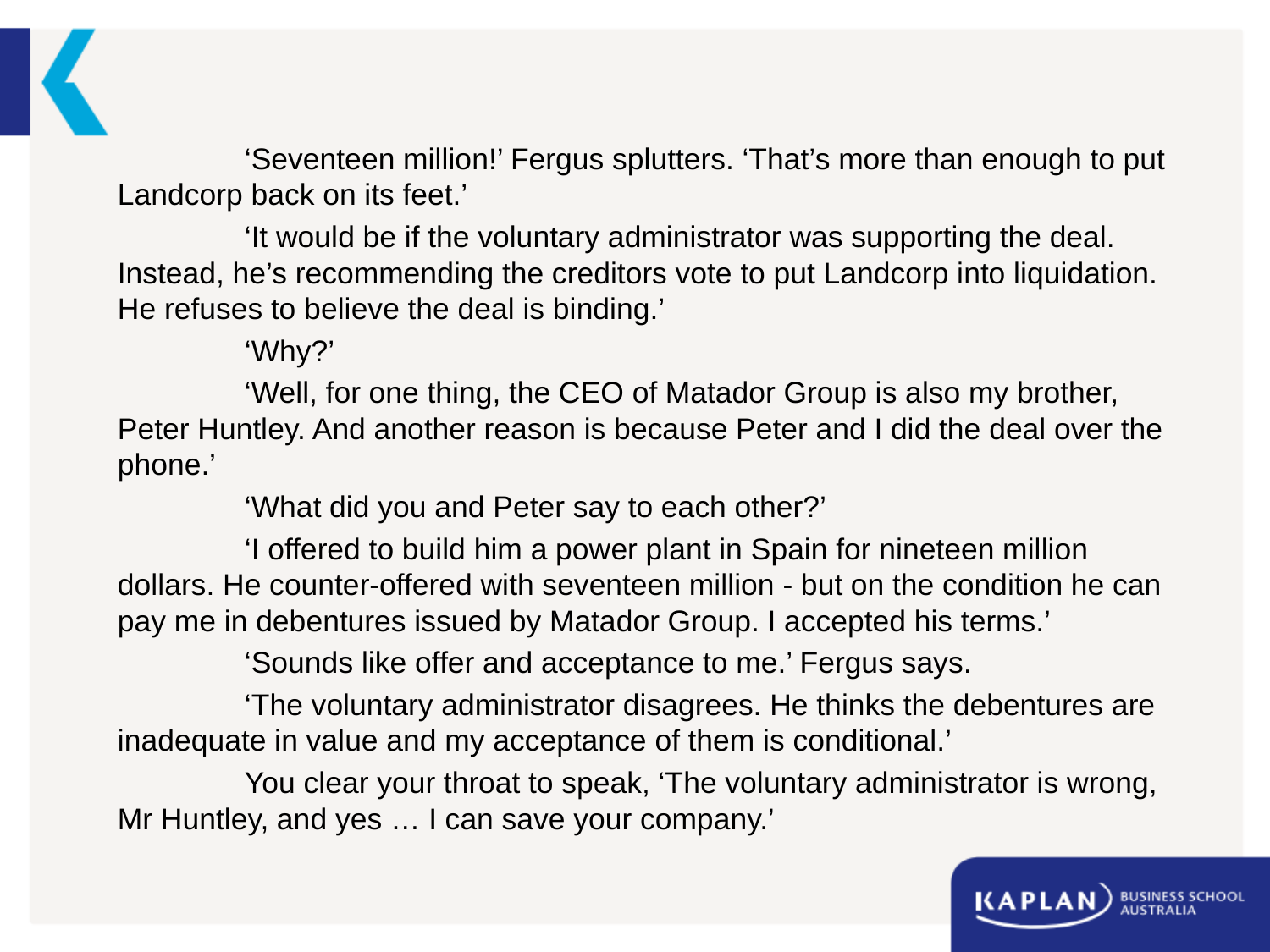

‘Seventeen million!’ Fergus splutters. ‘That’s more than enough to put Landcorp back on its feet.’
	‘It would be if the voluntary administrator was supporting the deal. Instead, he’s recommending the creditors vote to put Landcorp into liquidation. He refuses to believe the deal is binding.’
	‘Why?’
	‘Well, for one thing, the CEO of Matador Group is also my brother, Peter Huntley. And another reason is because Peter and I did the deal over the phone.’
	‘What did you and Peter say to each other?’
	‘I offered to build him a power plant in Spain for nineteen million dollars. He counter-offered with seventeen million - but on the condition he can pay me in debentures issued by Matador Group. I accepted his terms.’
	‘Sounds like offer and acceptance to me.’ Fergus says.
	‘The voluntary administrator disagrees. He thinks the debentures are inadequate in value and my acceptance of them is conditional.’
	You clear your throat to speak, ‘The voluntary administrator is wrong, Mr Huntley, and yes … I can save your company.’